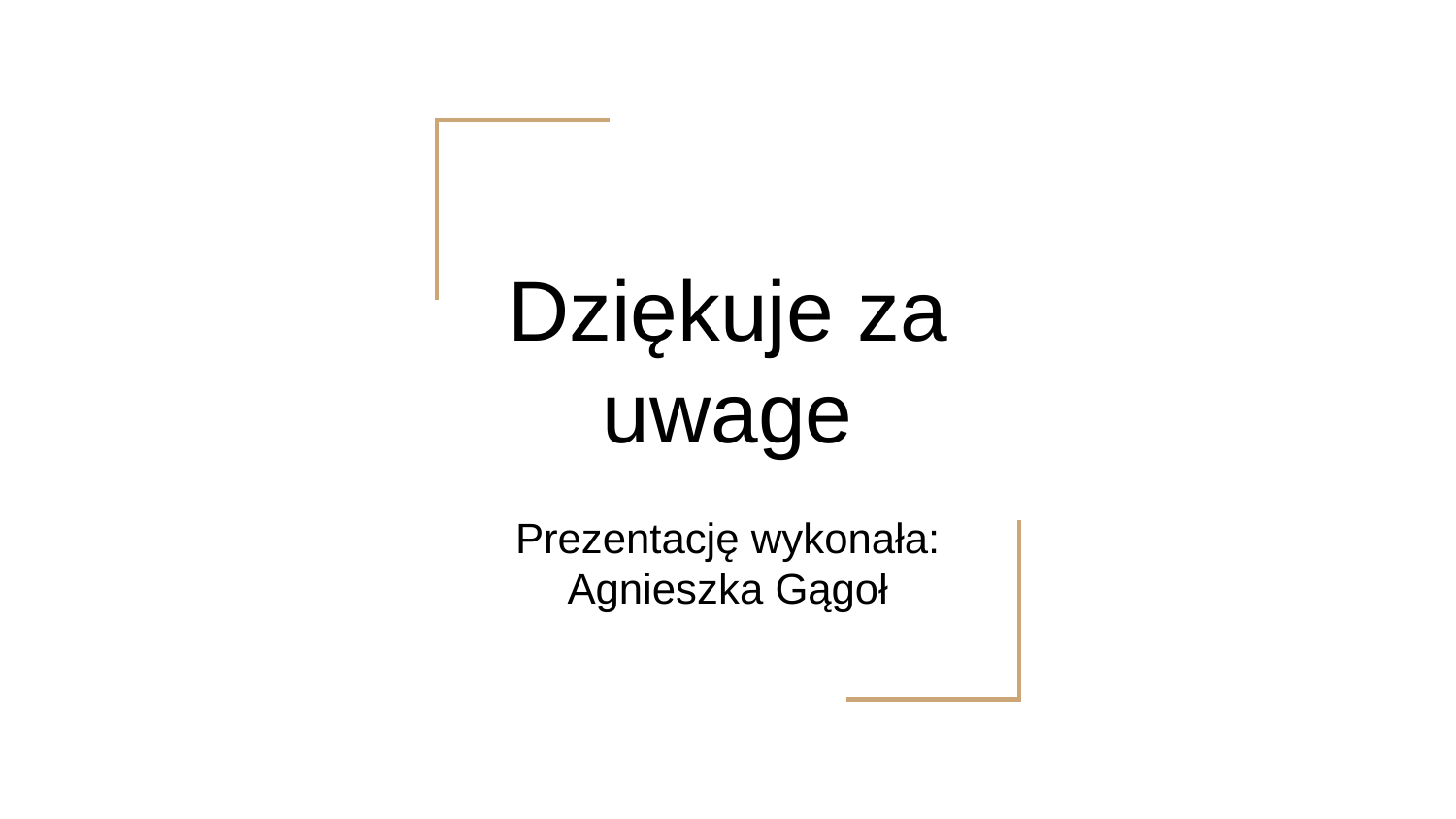

# Dziękuje za uwage
Prezentację wykonała:
Agnieszka Gągoł